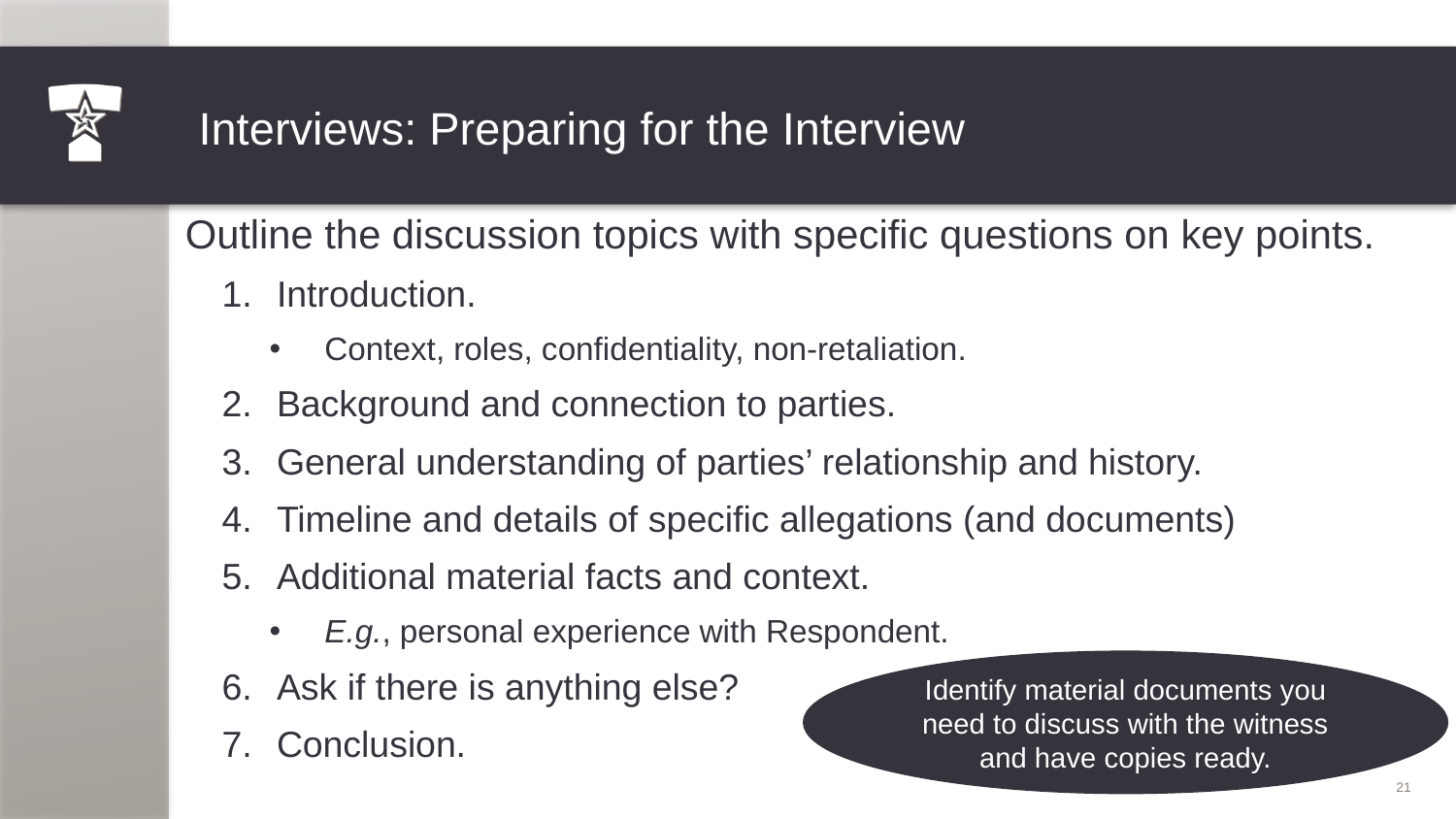

# Interviews: Preparing for the Interview
Outline the discussion topics with specific questions on key points.
Introduction.
Context, roles, confidentiality, non-retaliation.
Background and connection to parties.
General understanding of parties’ relationship and history.
Timeline and details of specific allegations (and documents)
Additional material facts and context.
E.g., personal experience with Respondent.
Ask if there is anything else?
Conclusion.

Identify material documents you need to discuss with the witness and have copies ready.
21